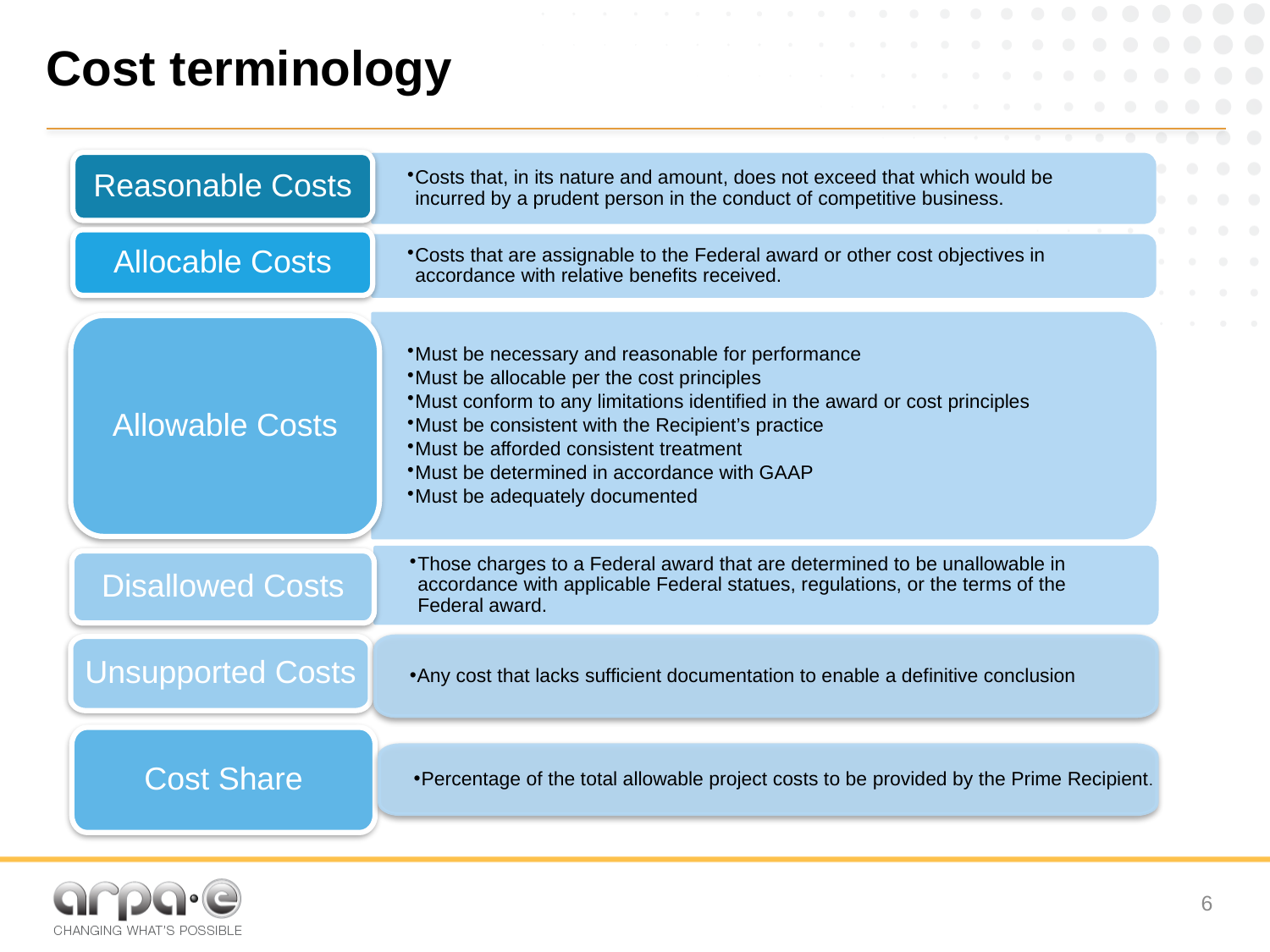

# Cost terminology
Reasonable Costs
Costs that, in its nature and amount, does not exceed that which would be incurred by a prudent person in the conduct of competitive business.
Allocable Costs
Costs that are assignable to the Federal award or other cost objectives in accordance with relative benefits received.
Must be necessary and reasonable for performance
Must be allocable per the cost principles
Must conform to any limitations identified in the award or cost principles
Must be consistent with the Recipient’s practice
Must be afforded consistent treatment
Must be determined in accordance with GAAP
Must be adequately documented
Allowable Costs
Those charges to a Federal award that are determined to be unallowable in accordance with applicable Federal statues, regulations, or the terms of the Federal award.
Disallowed Costs
Any cost that lacks sufficient documentation to enable a definitive conclusion
Unsupported Costs
Cost Share
Percentage of the total allowable project costs to be provided by the Prime Recipient.
6